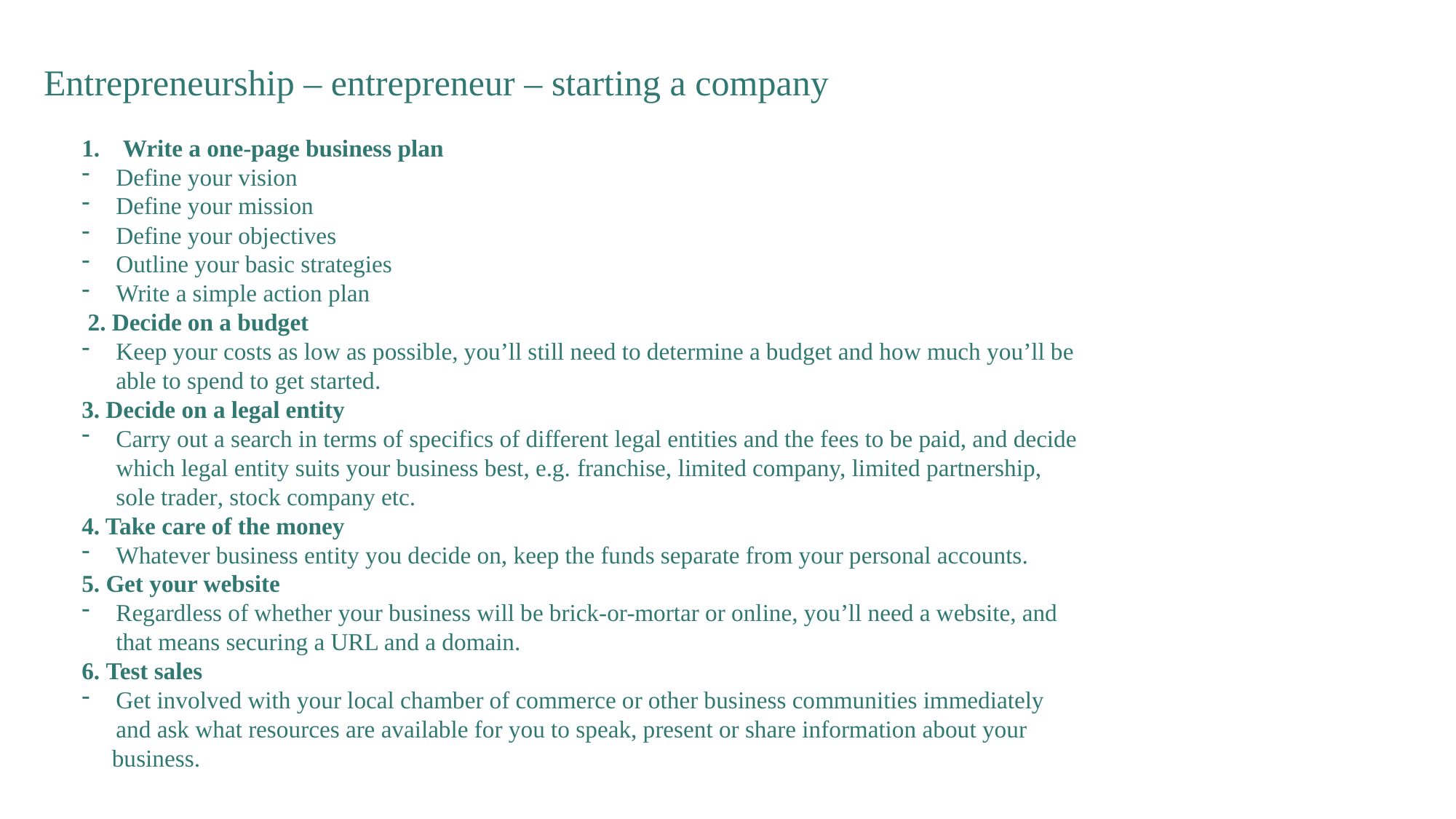

Entrepreneurship – entrepreneur – starting a company
Write a one-page business plan
Define your vision
Define your mission
Define your objectives
Outline your basic strategies
Write a simple action plan
 2. Decide on a budget
Keep your costs as low as possible, you’ll still need to determine a budget and how much you’ll be able to spend to get started.
3. Decide on a legal entity
Carry out a search in terms of specifics of different legal entities and the fees to be paid, and decide which legal entity suits your business best, e.g. franchise, limited company, limited partnership, sole trader, stock company etc.
4. Take care of the money
Whatever business entity you decide on, keep the funds separate from your personal accounts.
5. Get your website
Regardless of whether your business will be brick-or-mortar or online, you’ll need a website, and that means securing a URL and a domain.
6. Test sales
Get involved with your local chamber of commerce or other business communities immediately and ask what resources are available for you to speak, present or share information about your
     business.